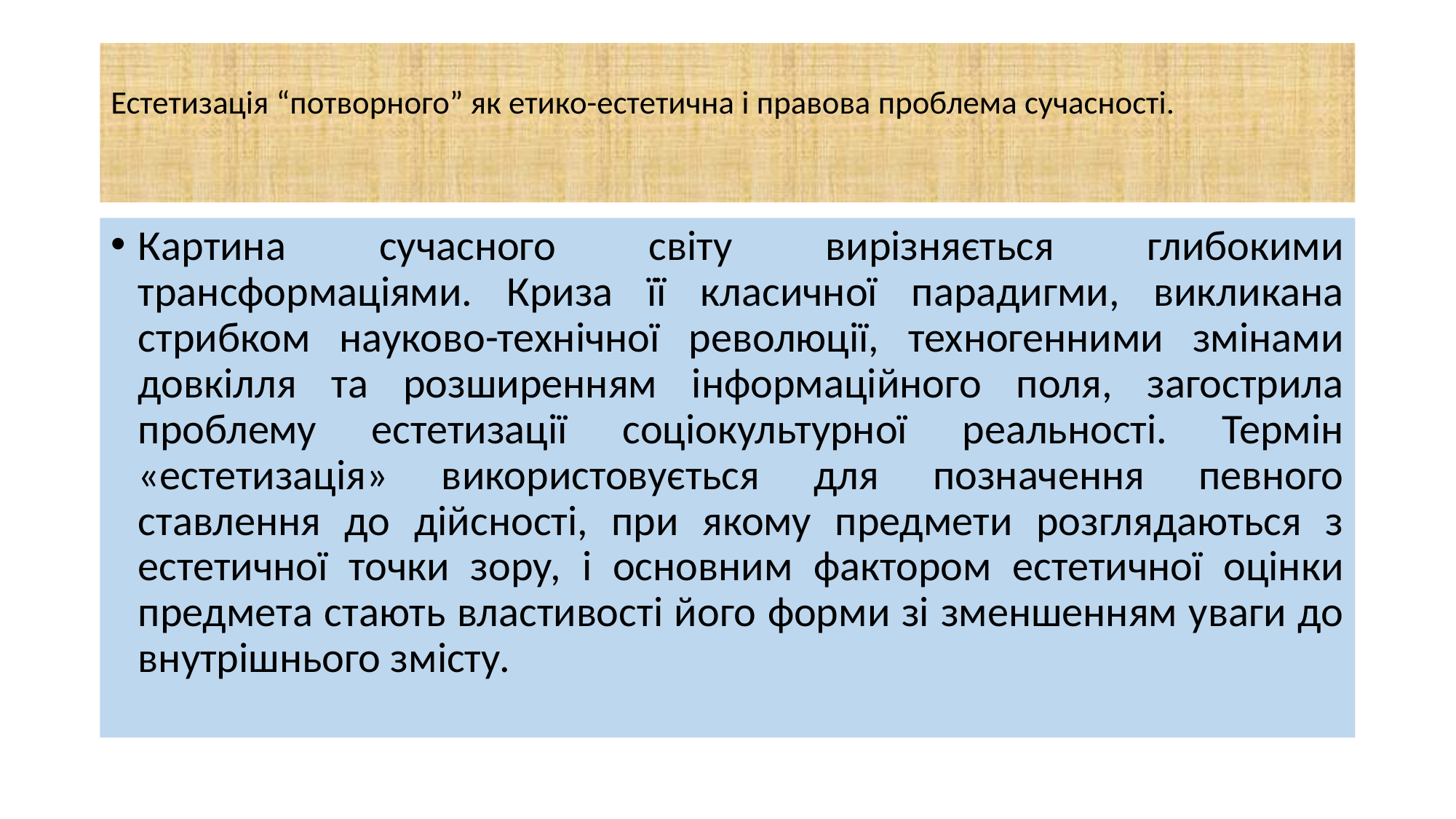

# Естетизація “потворного” як етико-естетична і правова проблема сучасності.
Картина сучасного світу вирізняється глибокими трансформаціями. Криза її класичної парадигми, викликана стрибком науково-технічної революції, техногенними змінами довкілля та розширенням інформаційного поля, загострила проблему естетизації соціокультурної реальності. Термін «естетизація» використовується для позначення певного ставлення до дійсності, при якому предмети розглядаються з естетичної точки зору, і основним фактором естетичної оцінки предмета стають властивості його форми зі зменшенням уваги до внутрішнього змісту.